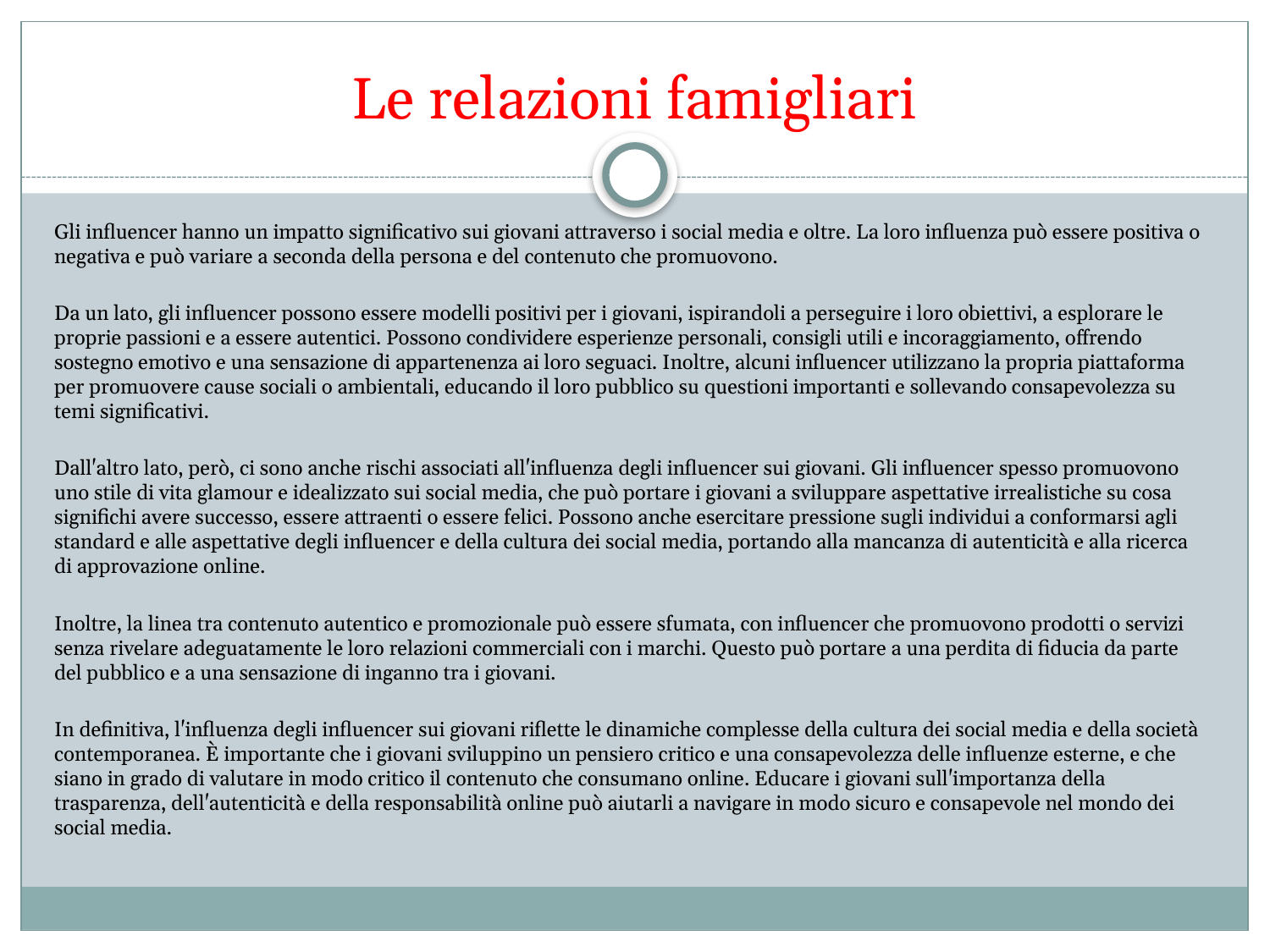

# Le relazioni famigliari
Gli influencer hanno un impatto significativo sui giovani attraverso i social media e oltre. La loro influenza può essere positiva o negativa e può variare a seconda della persona e del contenuto che promuovono.

Da un lato, gli influencer possono essere modelli positivi per i giovani, ispirandoli a perseguire i loro obiettivi, a esplorare le proprie passioni e a essere autentici. Possono condividere esperienze personali, consigli utili e incoraggiamento, offrendo sostegno emotivo e una sensazione di appartenenza ai loro seguaci. Inoltre, alcuni influencer utilizzano la propria piattaforma per promuovere cause sociali o ambientali, educando il loro pubblico su questioni importanti e sollevando consapevolezza su temi significativi.

Dall'altro lato, però, ci sono anche rischi associati all'influenza degli influencer sui giovani. Gli influencer spesso promuovono uno stile di vita glamour e idealizzato sui social media, che può portare i giovani a sviluppare aspettative irrealistiche su cosa significhi avere successo, essere attraenti o essere felici. Possono anche esercitare pressione sugli individui a conformarsi agli standard e alle aspettative degli influencer e della cultura dei social media, portando alla mancanza di autenticità e alla ricerca di approvazione online.

Inoltre, la linea tra contenuto autentico e promozionale può essere sfumata, con influencer che promuovono prodotti o servizi senza rivelare adeguatamente le loro relazioni commerciali con i marchi. Questo può portare a una perdita di fiducia da parte del pubblico e a una sensazione di inganno tra i giovani.

In definitiva, l'influenza degli influencer sui giovani riflette le dinamiche complesse della cultura dei social media e della società contemporanea. È importante che i giovani sviluppino un pensiero critico e una consapevolezza delle influenze esterne, e che siano in grado di valutare in modo critico il contenuto che consumano online. Educare i giovani sull'importanza della trasparenza, dell'autenticità e della responsabilità online può aiutarli a navigare in modo sicuro e consapevole nel mondo dei social media.